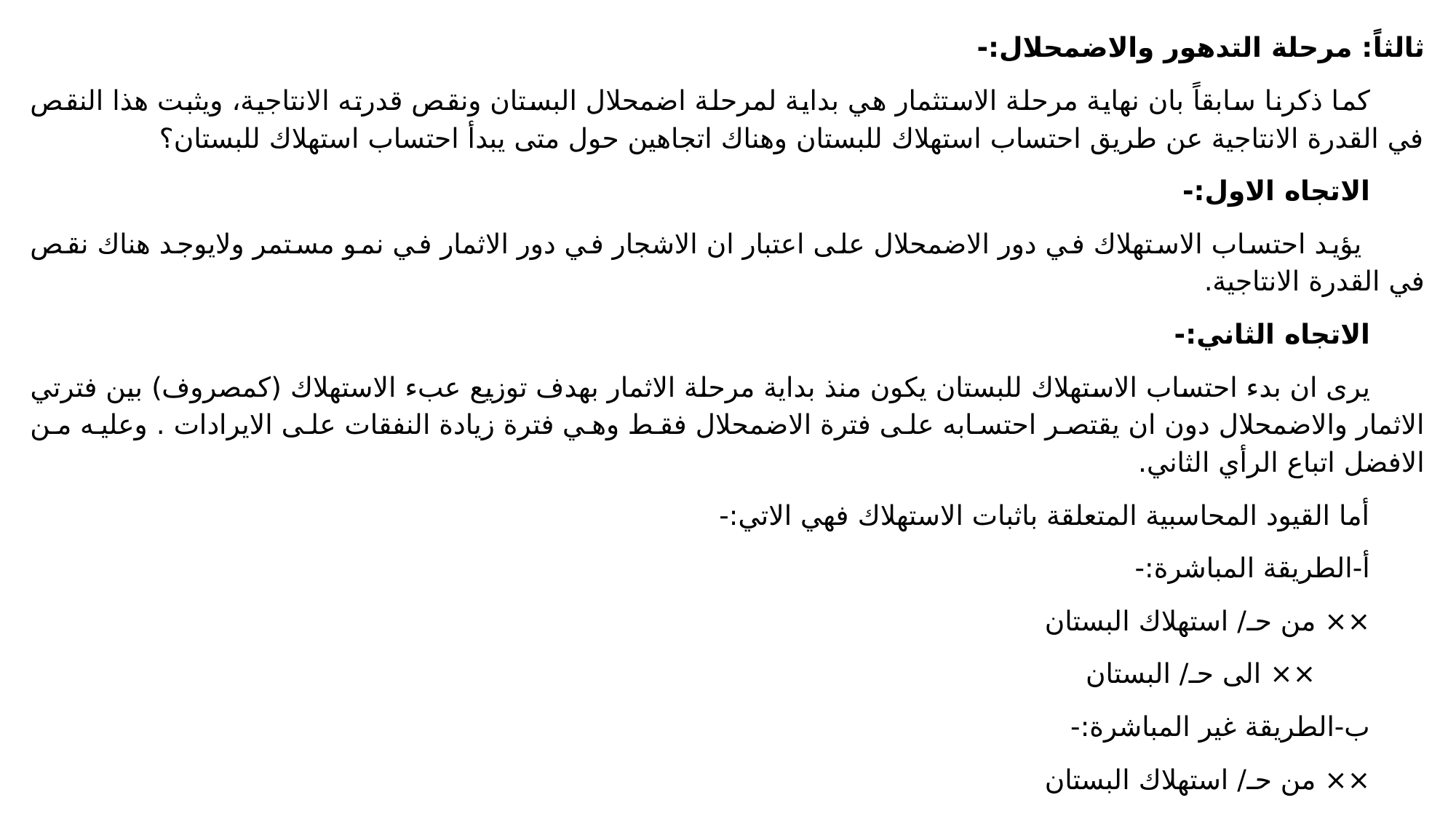

ثالثاً: مرحلة التدهور والاضمحلال:-
كما ذكرنا سابقاً بان نهاية مرحلة الاستثمار هي بداية لمرحلة اضمحلال البستان ونقص قدرته الانتاجية، ويثبت هذا النقص في القدرة الانتاجية عن طريق احتساب استهلاك للبستان وهناك اتجاهين حول متى يبدأ احتساب استهلاك للبستان؟
الاتجاه الاول:-
 يؤيد احتساب الاستهلاك في دور الاضمحلال على اعتبار ان الاشجار في دور الاثمار في نمو مستمر ولايوجد هناك نقص في القدرة الانتاجية.
الاتجاه الثاني:-
يرى ان بدء احتساب الاستهلاك للبستان يكون منذ بداية مرحلة الاثمار بهدف توزيع عبء الاستهلاك (كمصروف) بين فترتي الاثمار والاضمحلال دون ان يقتصر احتسابه على فترة الاضمحلال فقط وهي فترة زيادة النفقات على الايرادات . وعليه من الافضل اتباع الرأي الثاني.
أما القيود المحاسبية المتعلقة باثبات الاستهلاك فهي الاتي:-
أ-الطريقة المباشرة:-
	×× من حـ/ استهلاك البستان
		×× الى حـ/ البستان
ب-الطريقة غير المباشرة:-
×× من حـ/ استهلاك البستان
		×× الى حـ/ مخصص استهلاك البستان